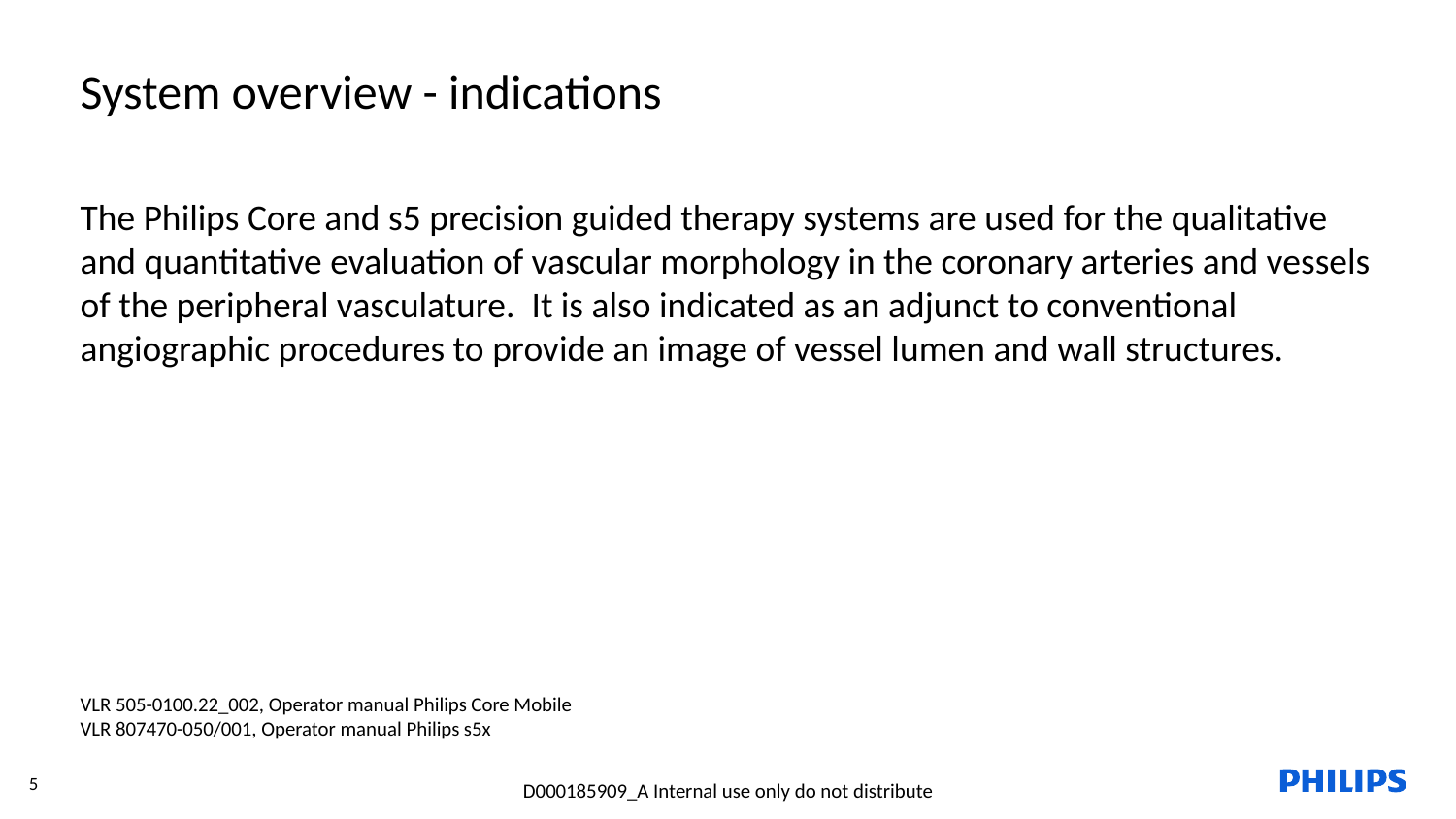

System overview - indications
The Philips Core and s5 precision guided therapy systems are used for the qualitative and quantitative evaluation of vascular morphology in the coronary arteries and vessels of the peripheral vasculature.  It is also indicated as an adjunct to conventional angiographic procedures to provide an image of vessel lumen and wall structures.

VLR 505-0100.22_002, Operator manual Philips Core Mobile
VLR 807470-050/001, Operator manual Philips s5x

5
D000185909_A Internal use only do not distribute